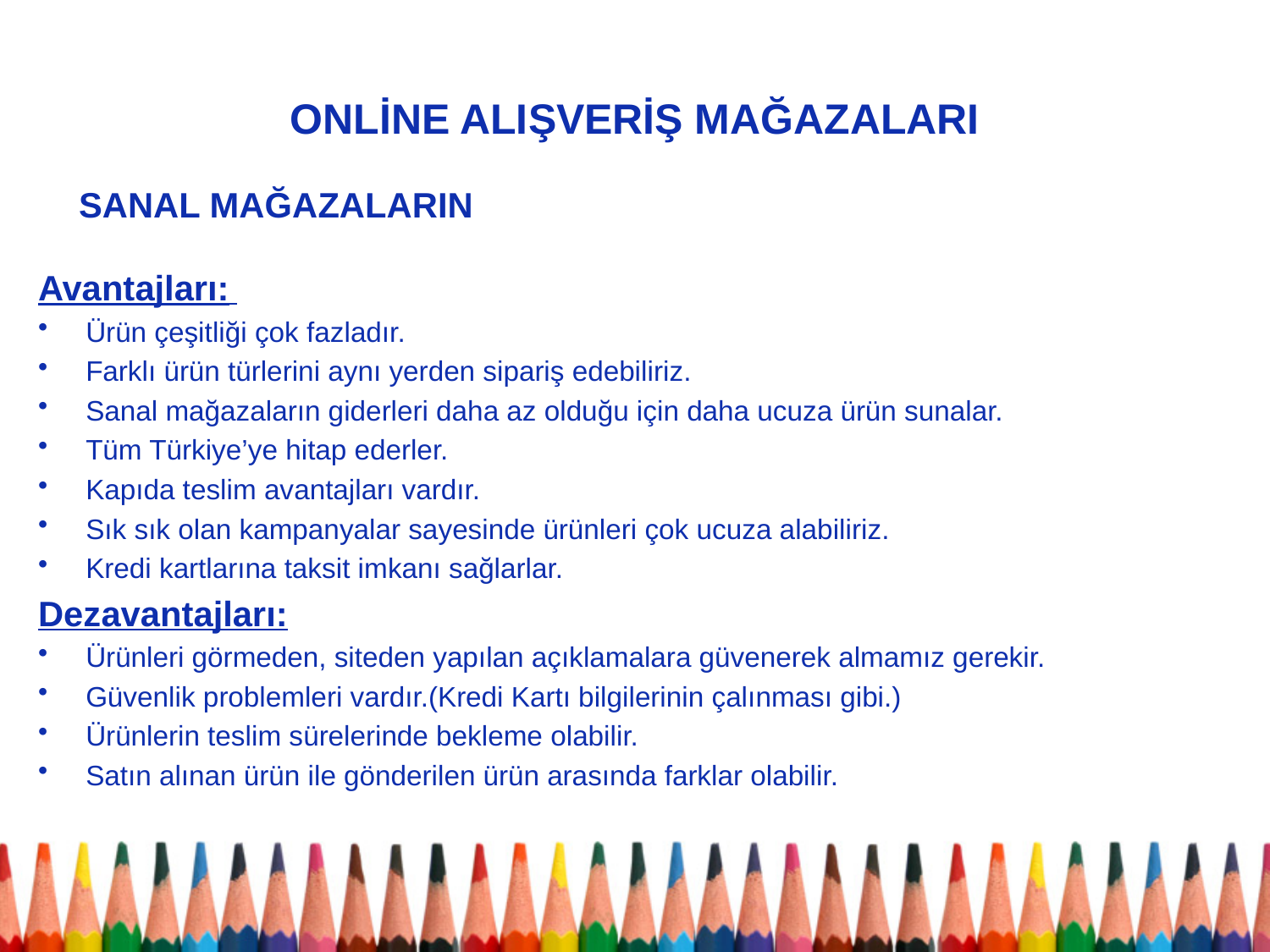

# Online AlIşverİş MağazalarI
Sanal mağazalarIn

Avantajları:
Ürün çeşitliği çok fazladır.
Farklı ürün türlerini aynı yerden sipariş edebiliriz.
Sanal mağazaların giderleri daha az olduğu için daha ucuza ürün sunalar.
Tüm Türkiye’ye hitap ederler.
Kapıda teslim avantajları vardır.
Sık sık olan kampanyalar sayesinde ürünleri çok ucuza alabiliriz.
Kredi kartlarına taksit imkanı sağlarlar.
Dezavantajları:
Ürünleri görmeden, siteden yapılan açıklamalara güvenerek almamız gerekir.
Güvenlik problemleri vardır.(Kredi Kartı bilgilerinin çalınması gibi.)
Ürünlerin teslim sürelerinde bekleme olabilir.
Satın alınan ürün ile gönderilen ürün arasında farklar olabilir.